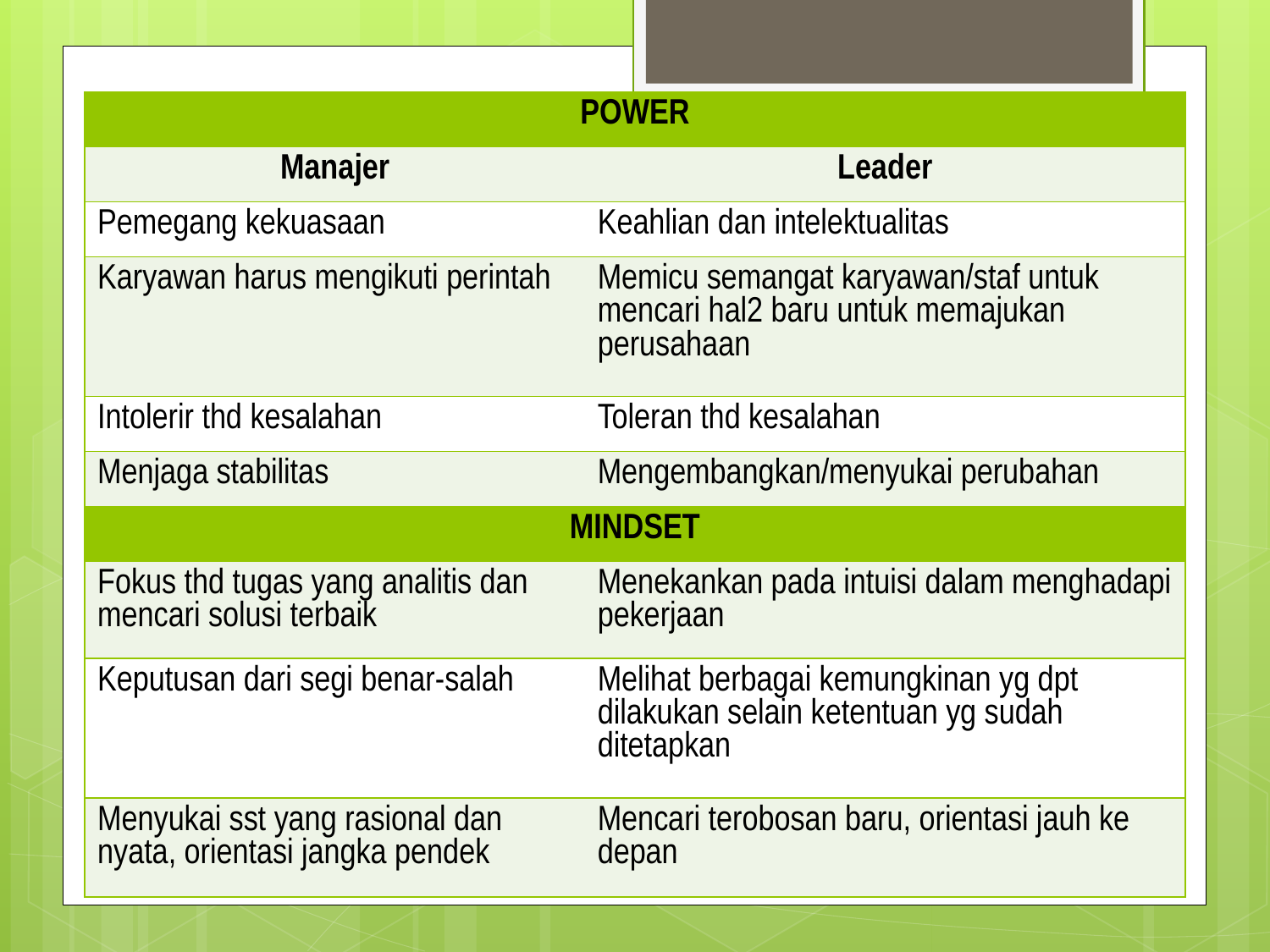

| POWER |  |
| --- | --- |
| Manajer | Leader |
| Pemegang kekuasaan | Keahlian dan intelektualitas |
| Karyawan harus mengikuti perintah | Memicu semangat karyawan/staf untuk mencari hal2 baru untuk memajukan perusahaan |
| Intolerir thd kesalahan | Toleran thd kesalahan |
| Menjaga stabilitas | Mengembangkan/menyukai perubahan |
| MINDSET |  |
| Fokus thd tugas yang analitis dan mencari solusi terbaik | Menekankan pada intuisi dalam menghadapi pekerjaan |
| Keputusan dari segi benar-salah | Melihat berbagai kemungkinan yg dpt dilakukan selain ketentuan yg sudah ditetapkan |
| Menyukai sst yang rasional dan nyata, orientasi jangka pendek | Mencari terobosan baru, orientasi jauh ke depan |